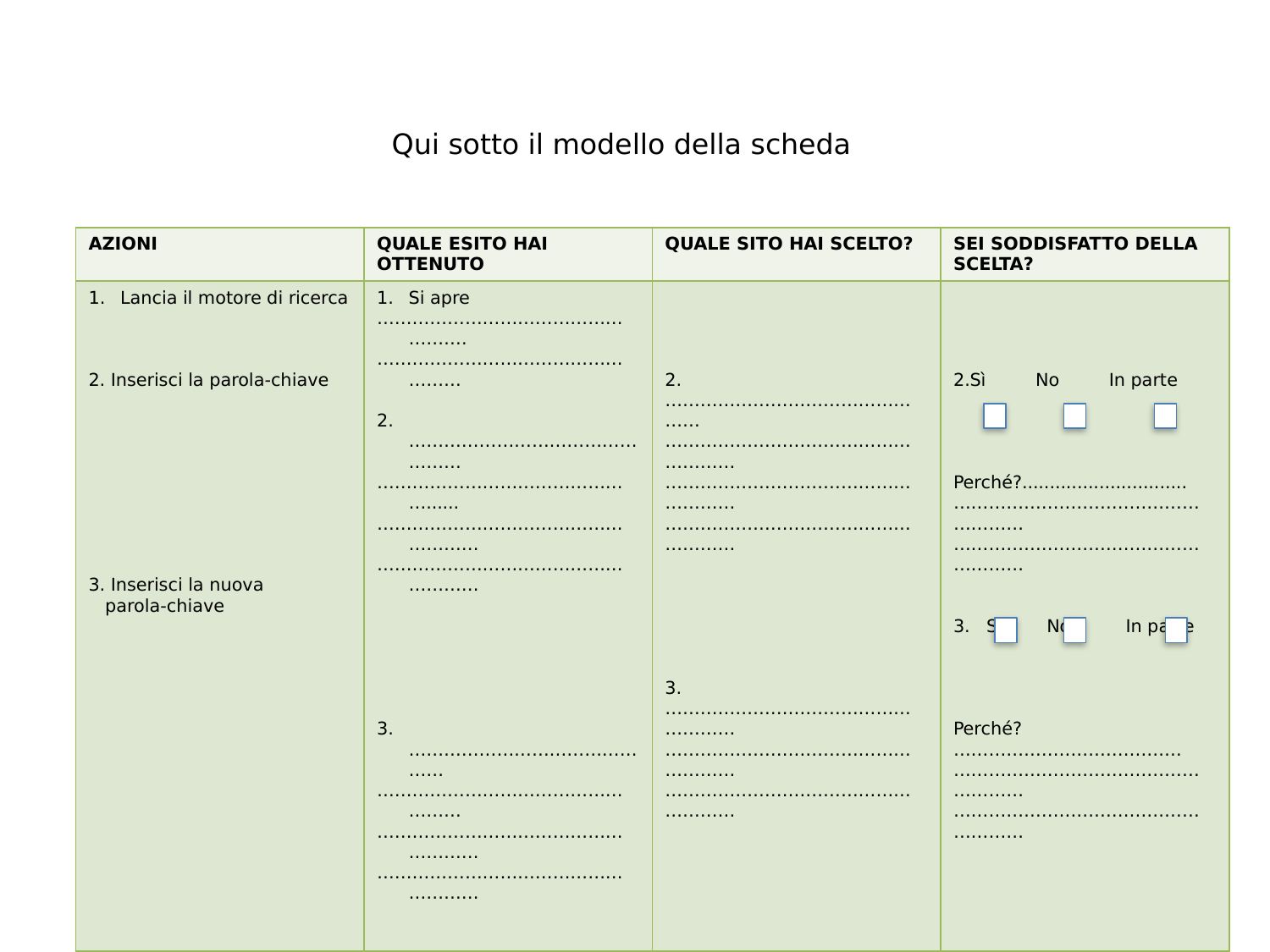

Qui sotto il modello della scheda

| AZIONI | QUALE ESITO HAI OTTENUTO | QUALE SITO HAI SCELTO? | SEI SODDISFATTO DELLA SCELTA? |
| --- | --- | --- | --- |
| Lancia il motore di ricerca 2. Inserisci la parola-chiave 3. Inserisci la nuova parola-chiave | Si apre ……………………………………………. …………………………………………… 2. ………………………………………… ………………………………………...... ……………………………………………… ……………………………………………… 3. ……………………………………… …………………………………………… ……………………………………………… ……………………………………………… | 2. ………………………………………… ……………………………………………… ……………………………………………… ……………………………………………… 3. ……………………………………………… ……………………………………………… ……………………………………………… | Sì No In parte Perché?.............................. ……………………………………………… ……………………………………………… 3. Sì No In parte Perché?………………………………… ……………………………………………… ……………………………………………… |